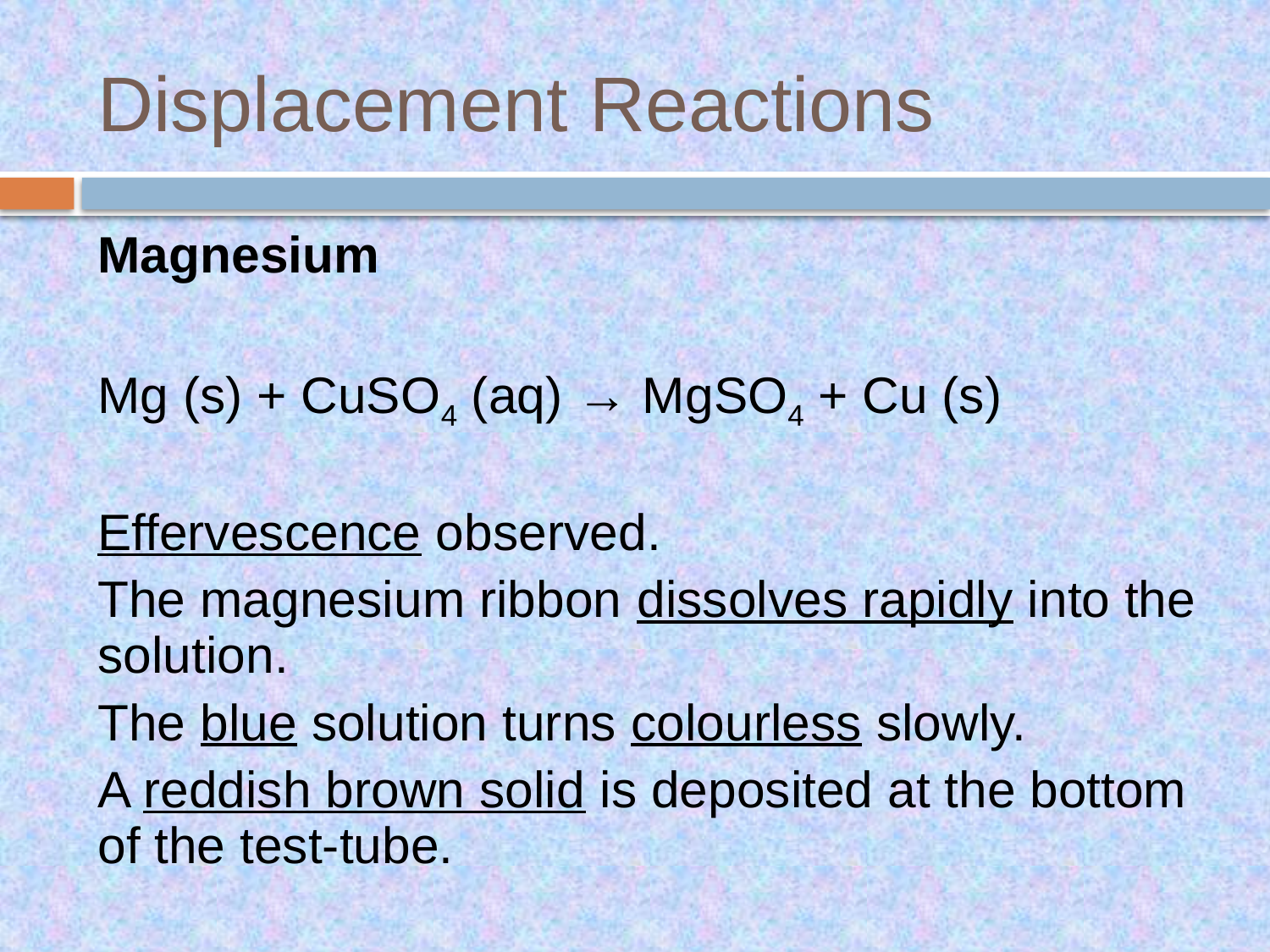

# Displacement Reactions
Magnesium

Mg (s) + CuSO4 (aq) → MgSO4 + Cu (s)

Effervescence observed.
The magnesium ribbon dissolves rapidly into the solution.
The blue solution turns colourless slowly.
A reddish brown solid is deposited at the bottom of the test-tube.